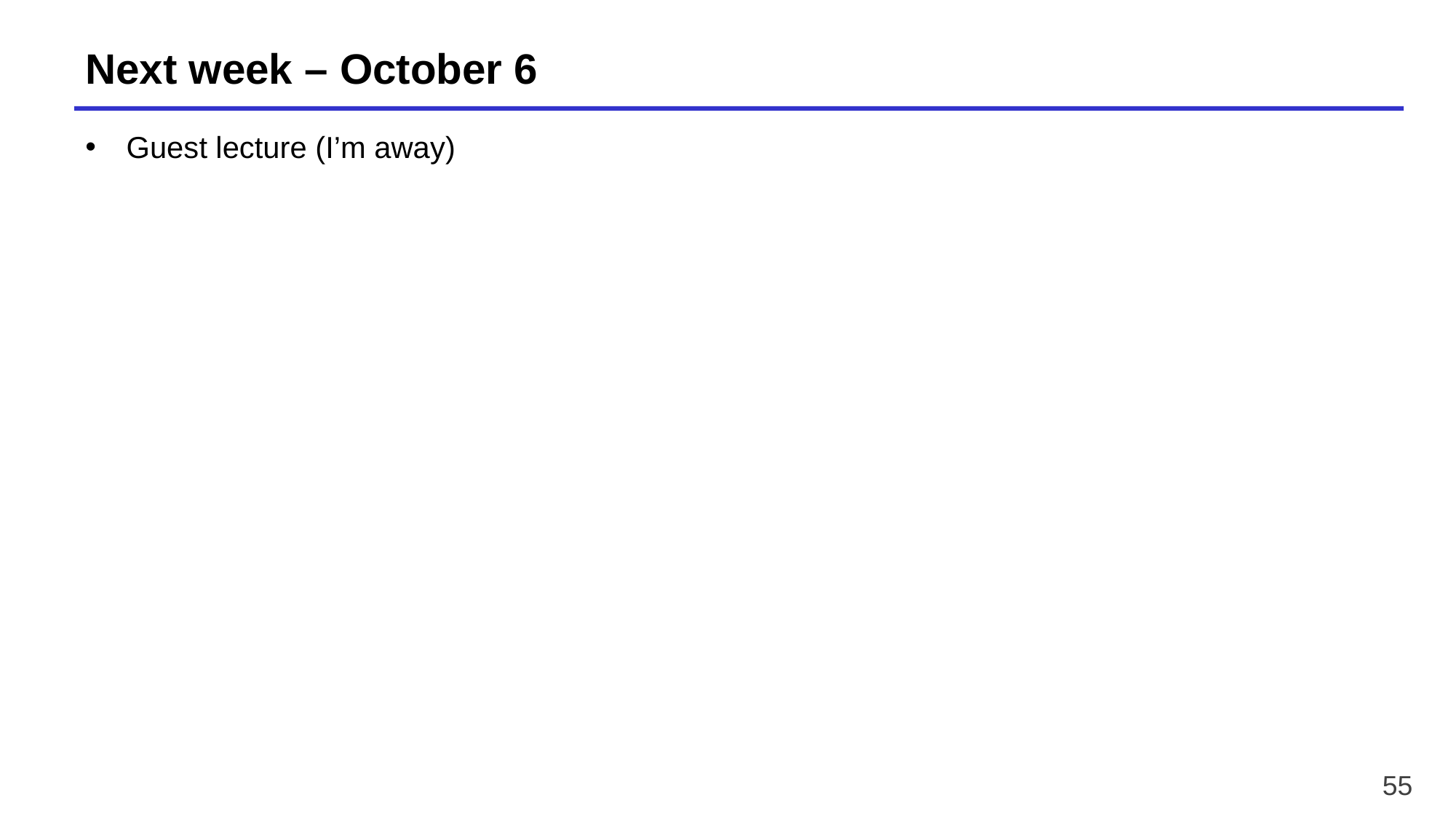

# Next week – October 6
Guest lecture (I’m away)
55